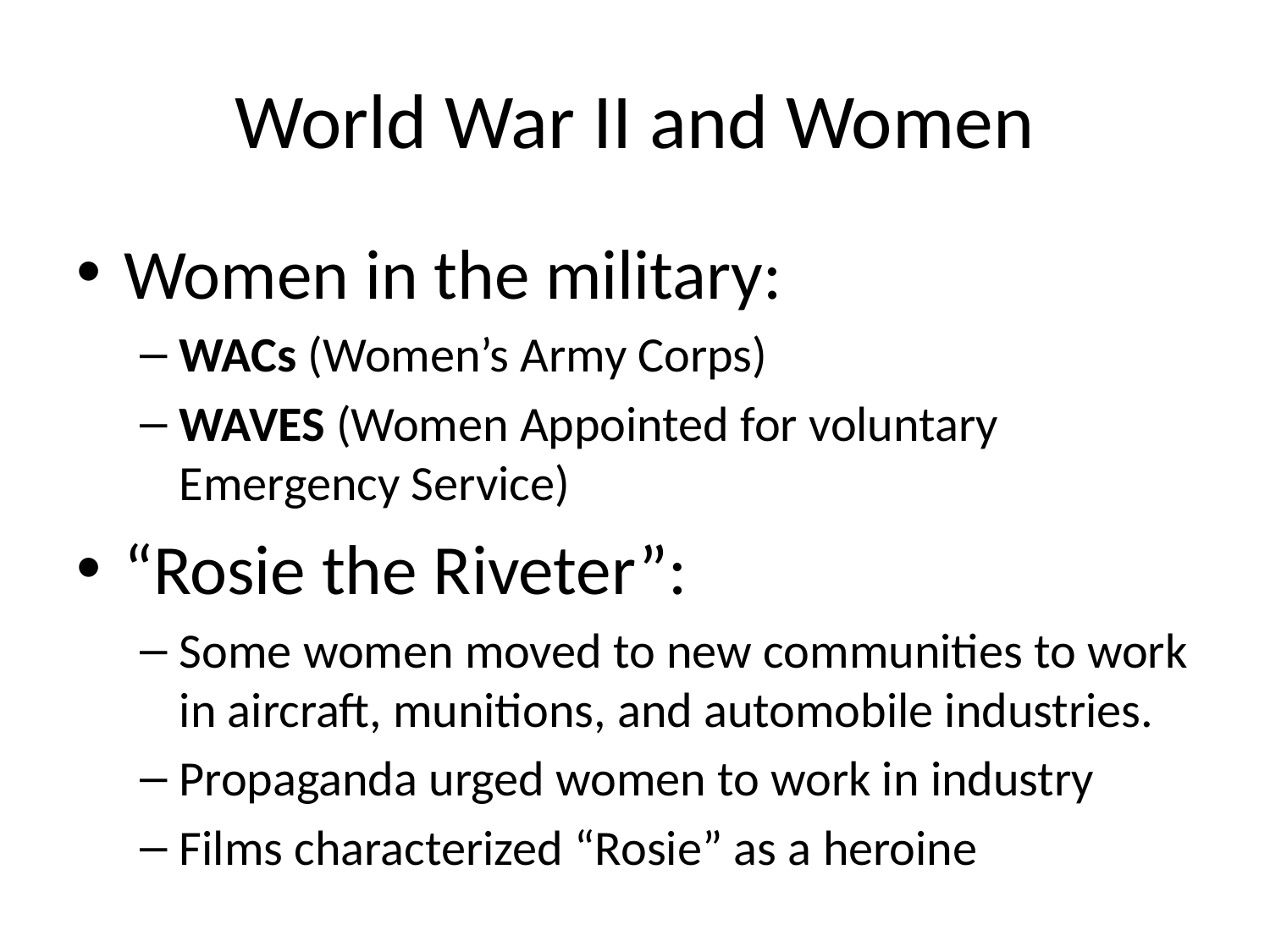

# World War II and Women
Women in the military:
WACs (Women’s Army Corps)
WAVES (Women Appointed for voluntary Emergency Service)
“Rosie the Riveter”:
Some women moved to new communities to work in aircraft, munitions, and automobile industries.
Propaganda urged women to work in industry
Films characterized “Rosie” as a heroine